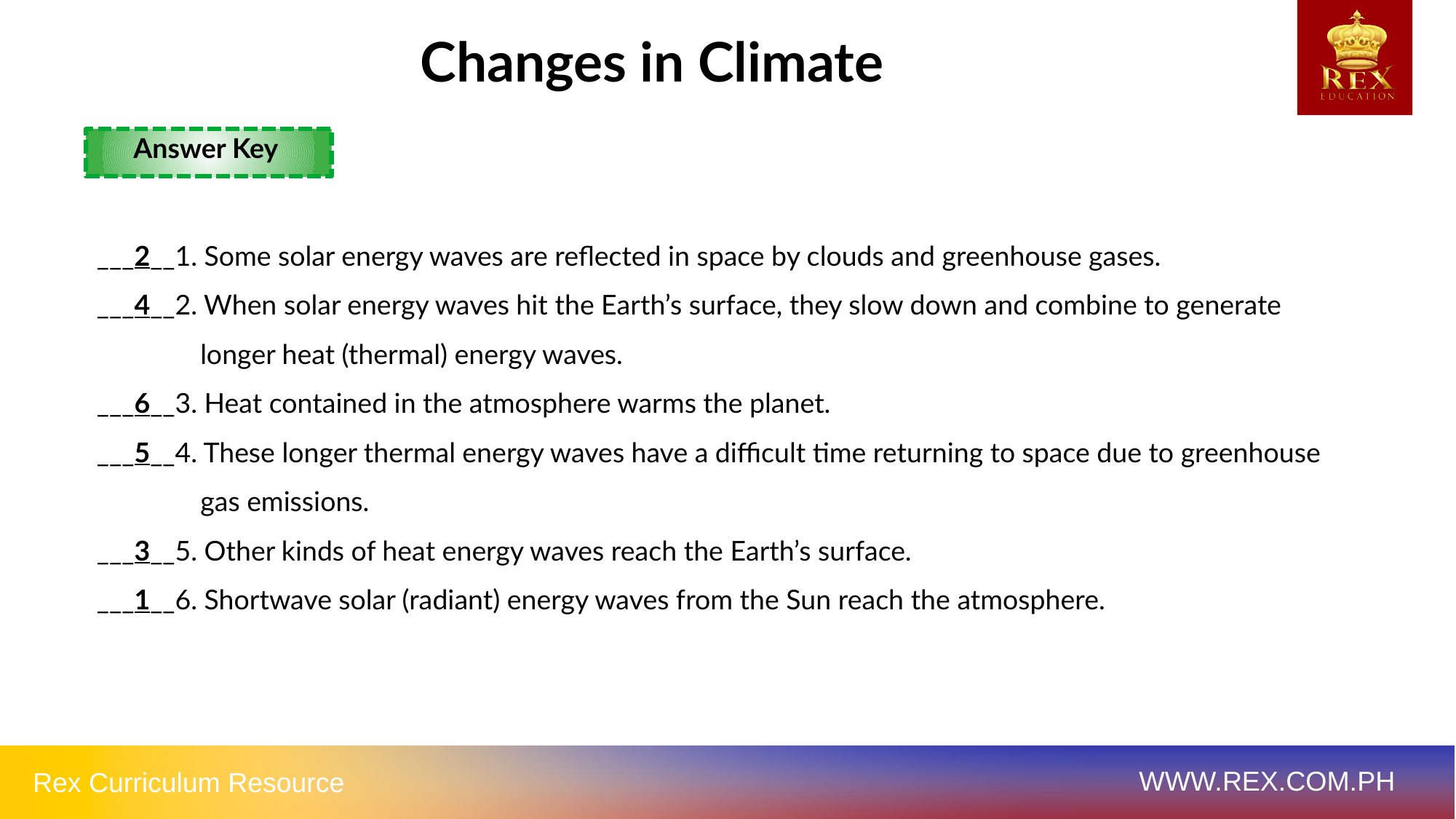

Changes in Climate
Answer Key
___2__1. Some solar energy waves are reflected in space by clouds and greenhouse gases.
___4__2. When solar energy waves hit the Earth’s surface, they slow down and combine to generate
               longer heat (thermal) energy waves.
___6__3. Heat contained in the atmosphere warms the planet.
___5__4. These longer thermal energy waves have a difficult time returning to space due to greenhouse
               gas emissions.
___3__5. Other kinds of heat energy waves reach the Earth’s surface.
___1__6. Shortwave solar (radiant) energy waves from the Sun reach the atmosphere.